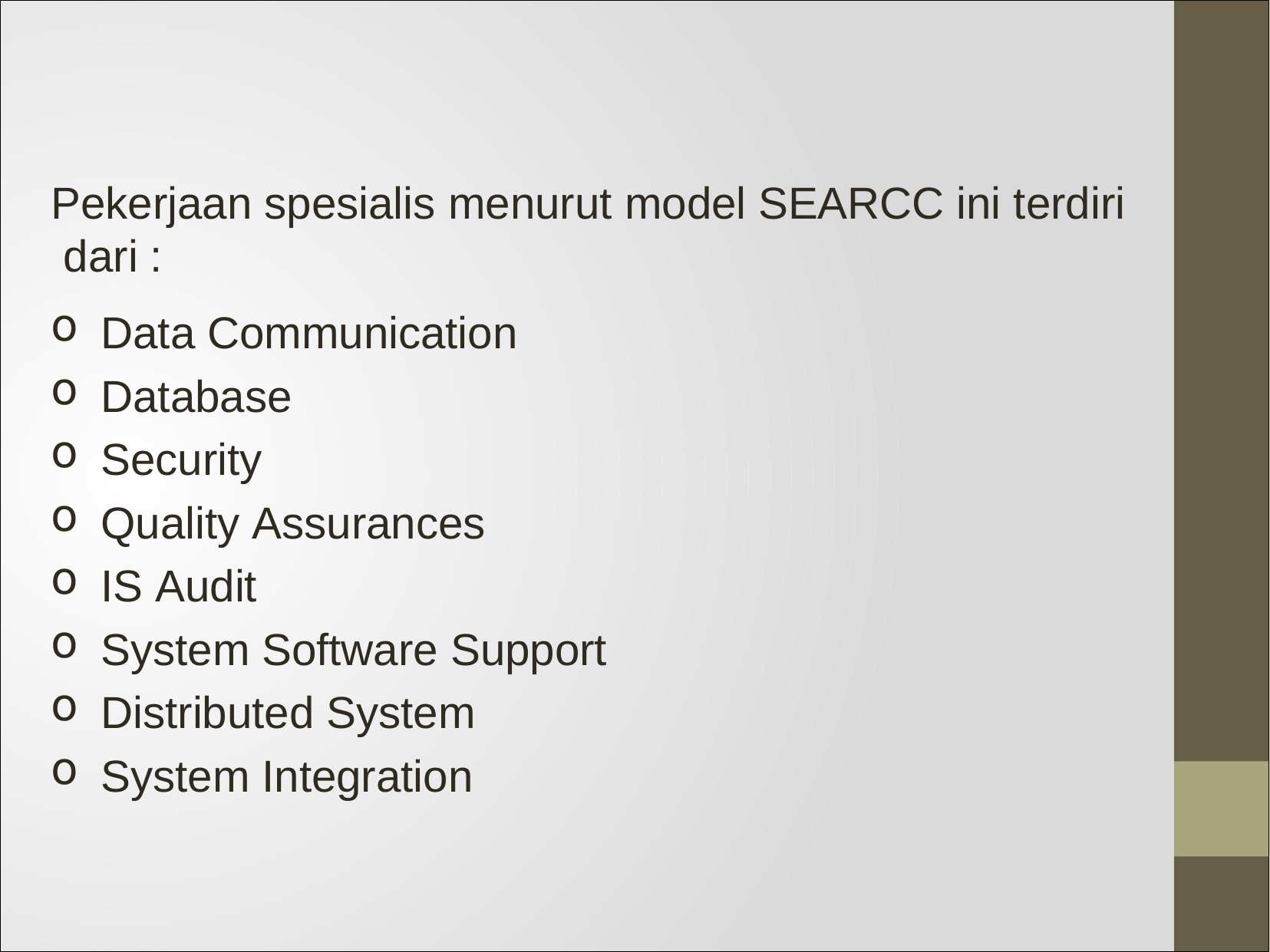

Pekerjaan spesialis menurut model SEARCC ini terdiri  dari :
Data Communication
Database
Security
Quality Assurances
IS Audit
System Software Support
Distributed System
System Integration